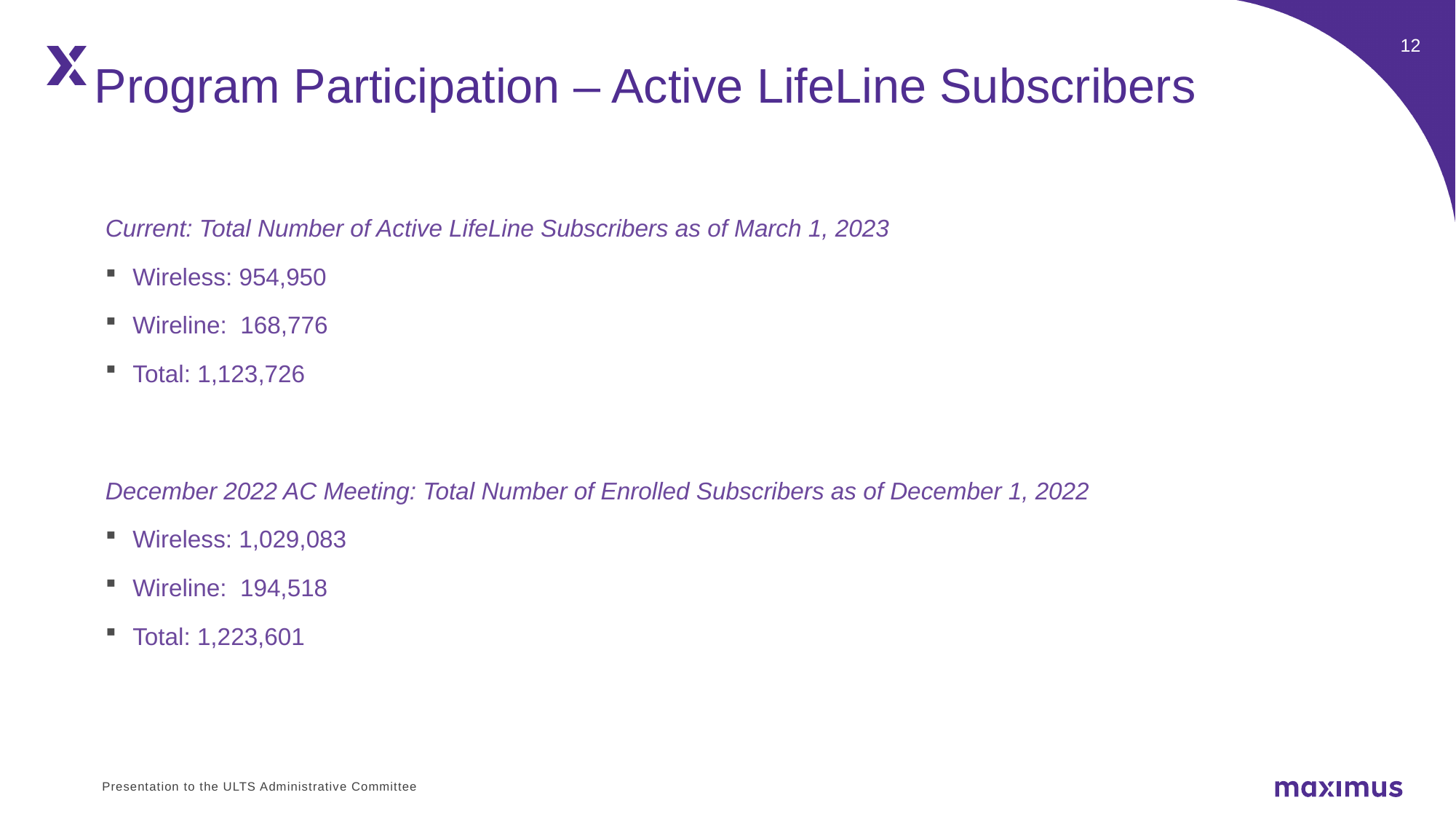

Program Participation – Active LifeLine Subscribers
Current: Total Number of Active LifeLine Subscribers as of March 1, 2023
Wireless: 954,950
Wireline:  168,776
Total: 1,123,726

December 2022 AC Meeting: Total Number of Enrolled Subscribers as of December 1, 2022
Wireless: 1,029,083
Wireline:  194,518
Total: 1,223,601